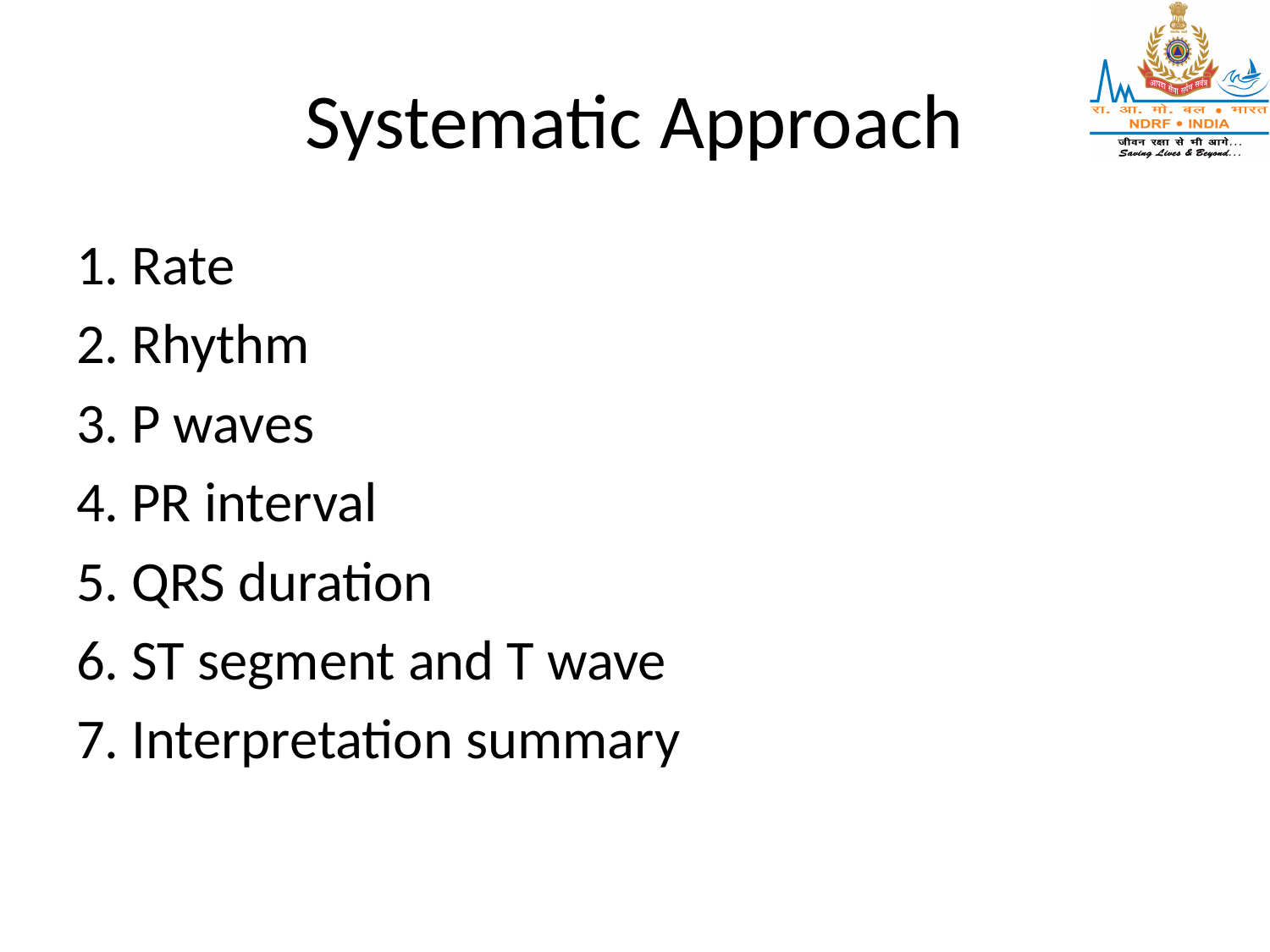

# Systematic Approach
1. Rate
2. Rhythm
3. P waves
4. PR interval
5. QRS duration
6. ST segment and T wave
7. Interpretation summary